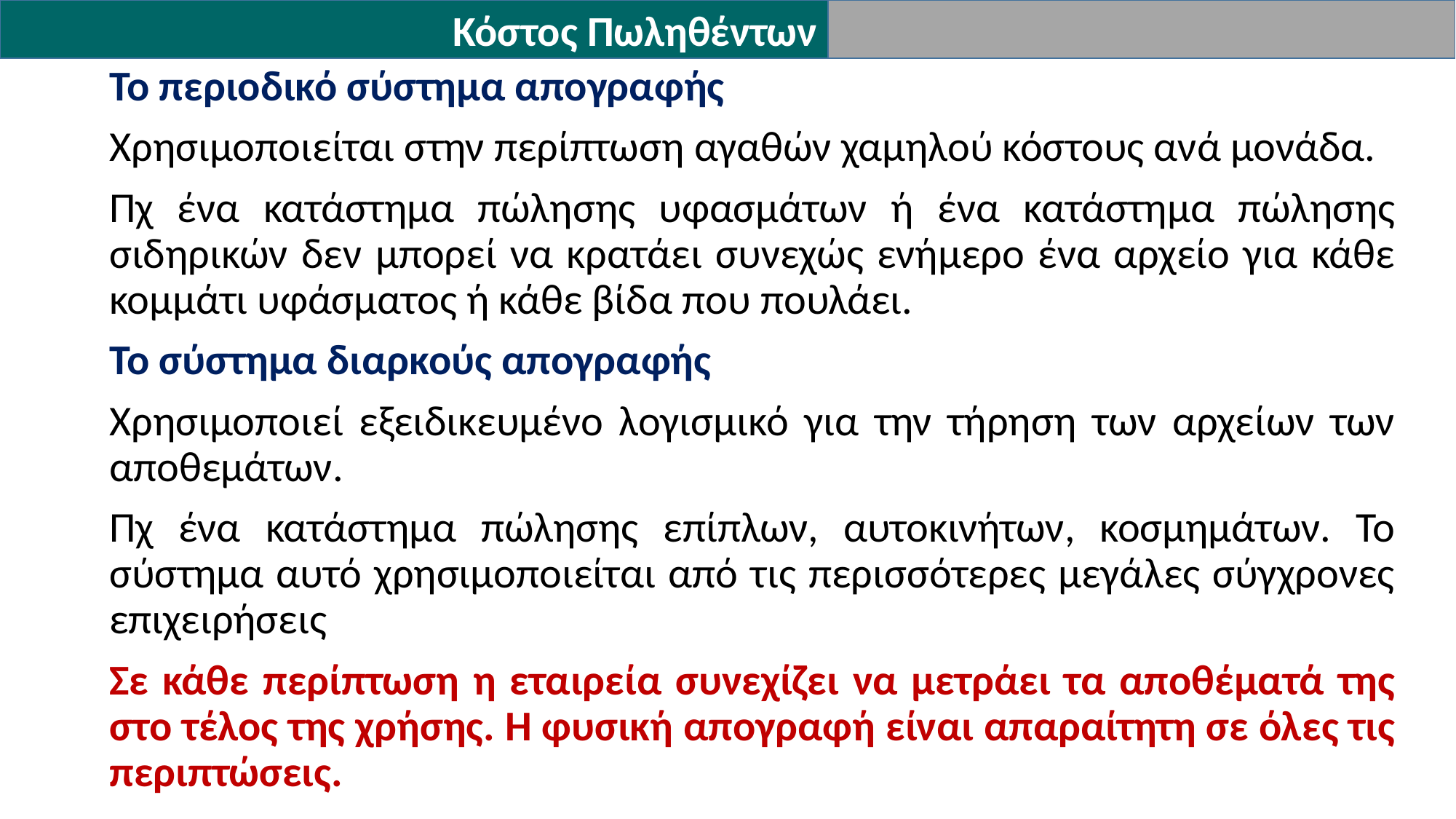

Κόστος Πωληθέντων

Το περιοδικό σύστημα απογραφής
Χρησιμοποιείται στην περίπτωση αγαθών χαμηλού κόστους ανά μονάδα.
Πχ ένα κατάστημα πώλησης υφασμάτων ή ένα κατάστημα πώλησης σιδηρικών δεν μπορεί να κρατάει συνεχώς ενήμερο ένα αρχείο για κάθε κομμάτι υφάσματος ή κάθε βίδα που πουλάει.
Το σύστημα διαρκούς απογραφής
Χρησιμοποιεί εξειδικευμένο λογισμικό για την τήρηση των αρχείων των αποθεμάτων.
Πχ ένα κατάστημα πώλησης επίπλων, αυτοκινήτων, κοσμημάτων. Το σύστημα αυτό χρησιμοποιείται από τις περισσότερες μεγάλες σύγχρονες επιχειρήσεις
Σε κάθε περίπτωση η εταιρεία συνεχίζει να μετράει τα αποθέματά της στο τέλος της χρήσης. Η φυσική απογραφή είναι απαραίτητη σε όλες τις περιπτώσεις.